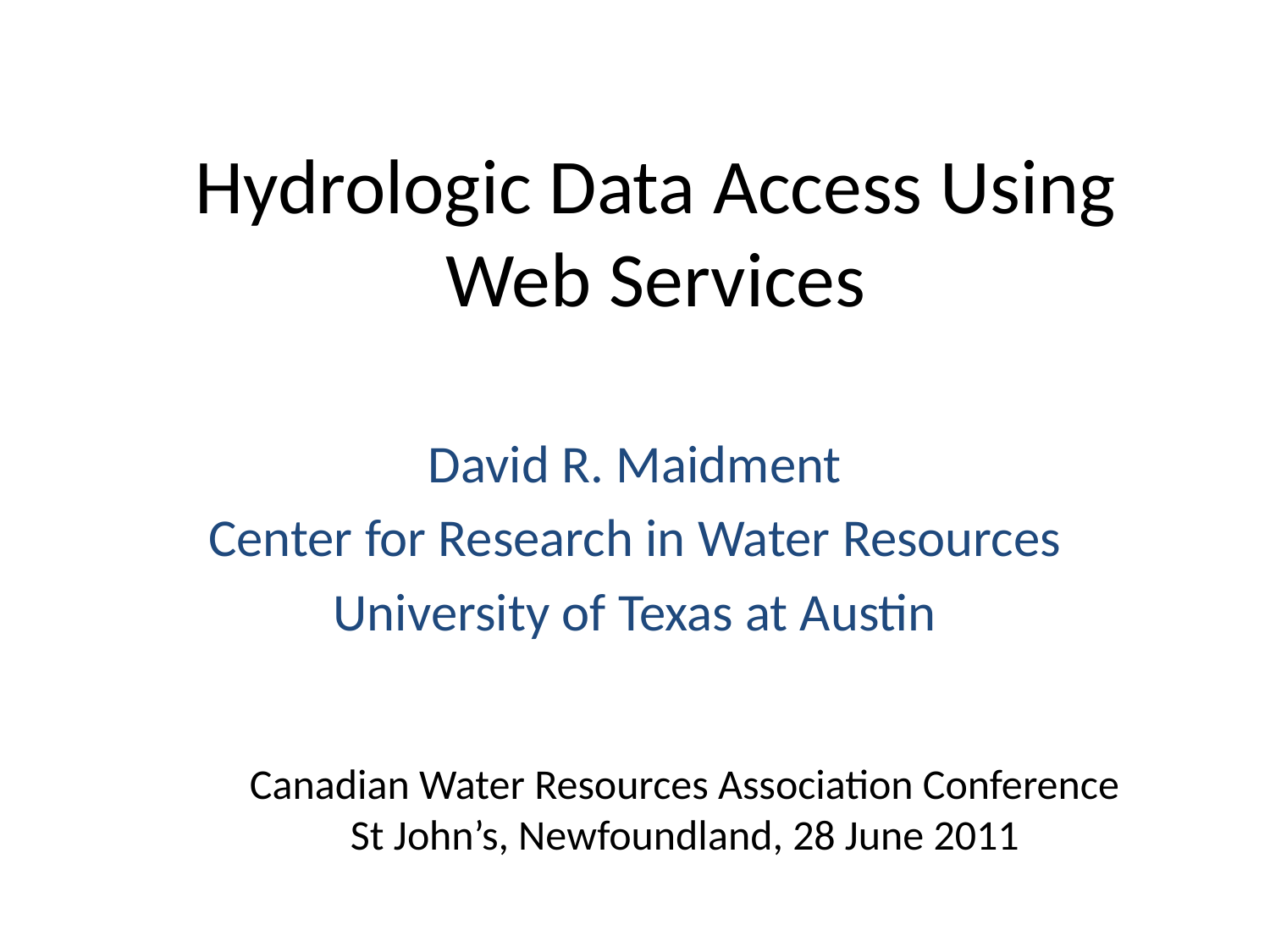

# Hydrologic Data Access Using Web Services
David R. Maidment
Center for Research in Water Resources
University of Texas at Austin

Canadian Water Resources Association Conference
St John’s, Newfoundland, 28 June 2011